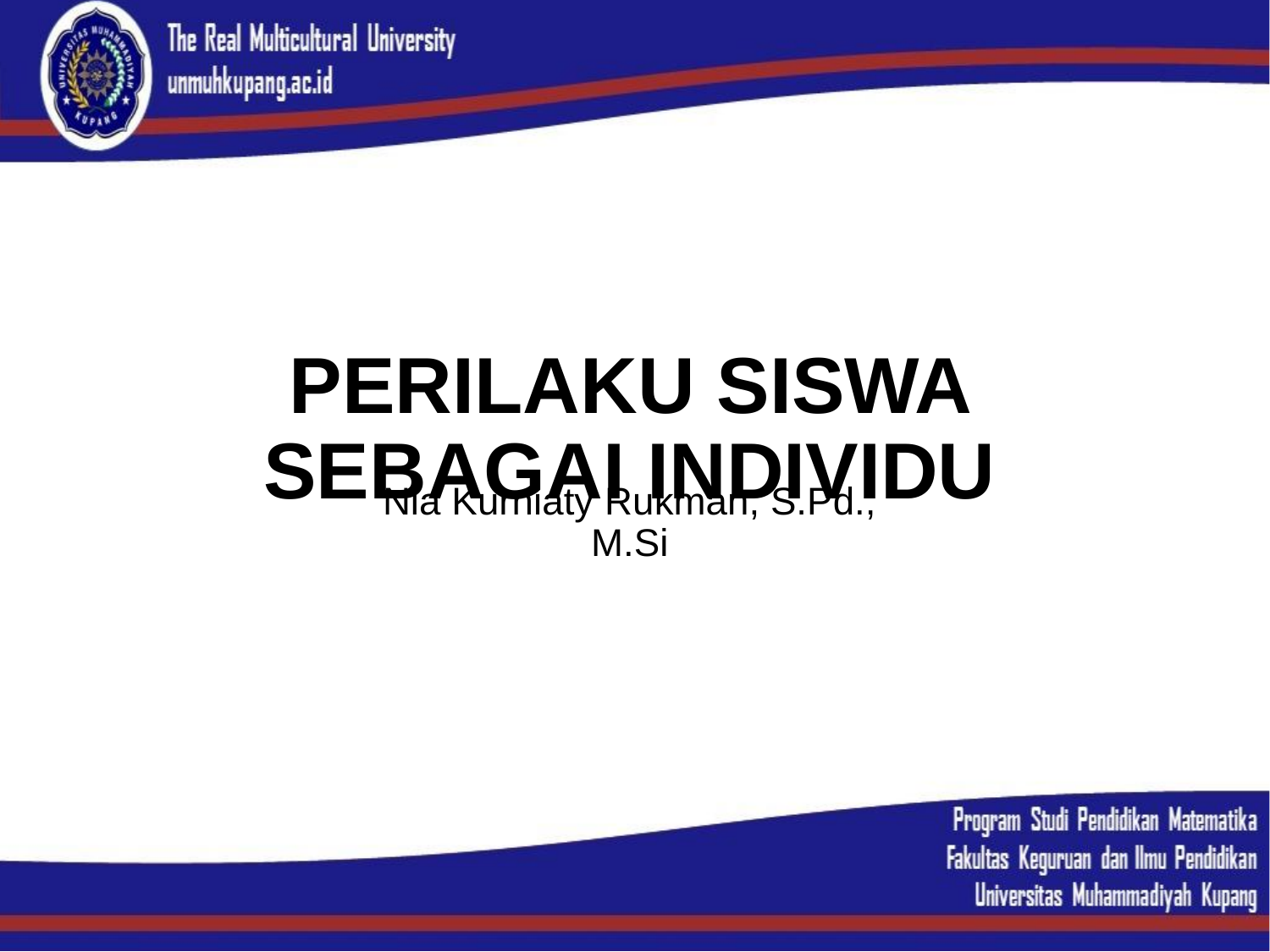

# PERILAKU SISWA SEBAGAI INDIVIDU
Nia Kurniaty Rukman, S.Pd., M.Si